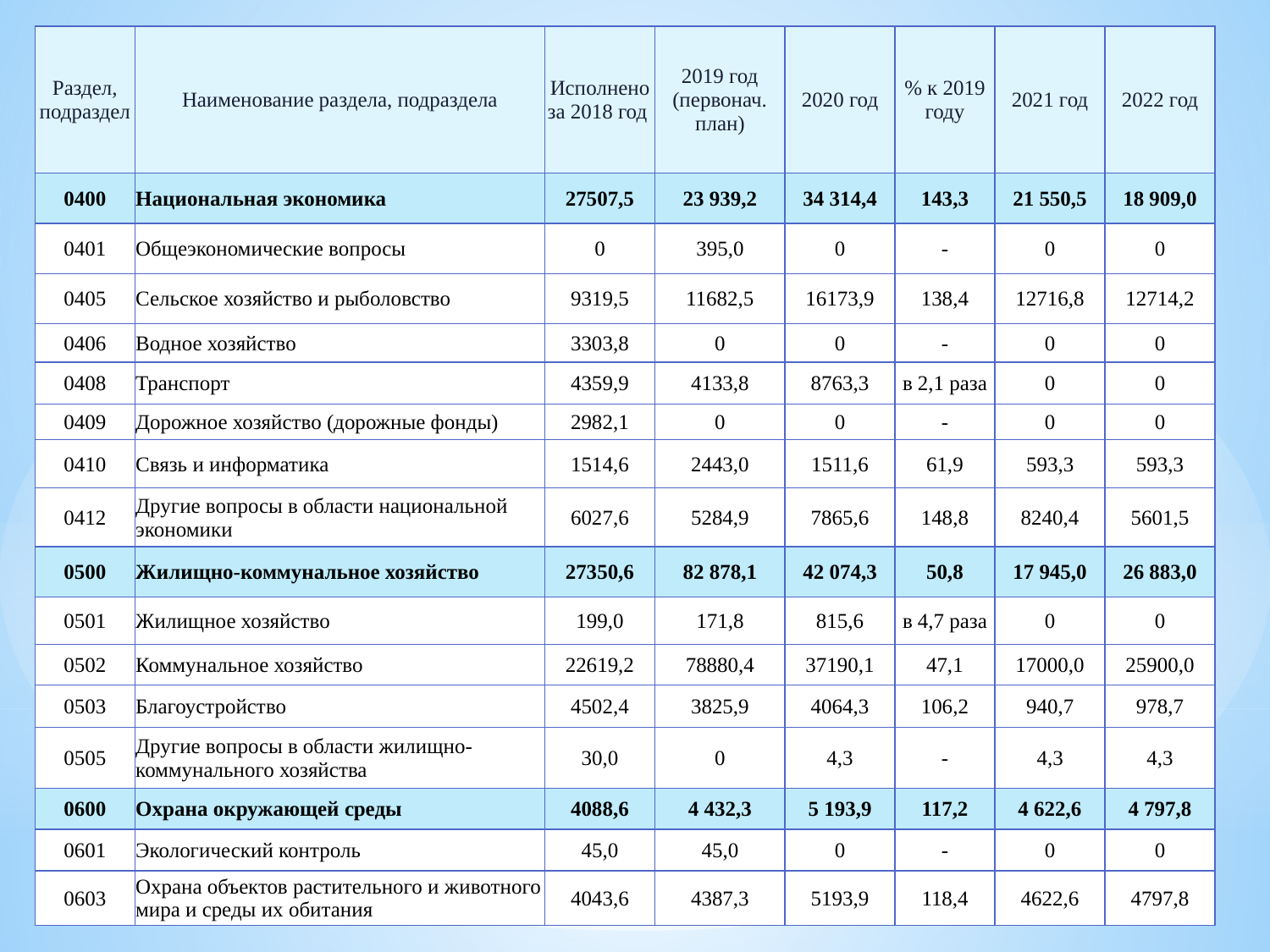

| Раздел, подраздел | Наименование раздела, подраздела | Исполнено за 2018 год | 2019 год (первонач. план) | 2020 год | % к 2019 году | 2021 год | 2022 год |
| --- | --- | --- | --- | --- | --- | --- | --- |
| 0400 | Национальная экономика | 27507,5 | 23 939,2 | 34 314,4 | 143,3 | 21 550,5 | 18 909,0 |
| 0401 | Общеэкономические вопросы | 0 | 395,0 | 0 | - | 0 | 0 |
| 0405 | Сельское хозяйство и рыболовство | 9319,5 | 11682,5 | 16173,9 | 138,4 | 12716,8 | 12714,2 |
| 0406 | Водное хозяйство | 3303,8 | 0 | 0 | - | 0 | 0 |
| 0408 | Транспорт | 4359,9 | 4133,8 | 8763,3 | в 2,1 раза | 0 | 0 |
| 0409 | Дорожное хозяйство (дорожные фонды) | 2982,1 | 0 | 0 | - | 0 | 0 |
| 0410 | Связь и информатика | 1514,6 | 2443,0 | 1511,6 | 61,9 | 593,3 | 593,3 |
| 0412 | Другие вопросы в области национальной экономики | 6027,6 | 5284,9 | 7865,6 | 148,8 | 8240,4 | 5601,5 |
| 0500 | Жилищно-коммунальное хозяйство | 27350,6 | 82 878,1 | 42 074,3 | 50,8 | 17 945,0 | 26 883,0 |
| 0501 | Жилищное хозяйство | 199,0 | 171,8 | 815,6 | в 4,7 раза | 0 | 0 |
| 0502 | Коммунальное хозяйство | 22619,2 | 78880,4 | 37190,1 | 47,1 | 17000,0 | 25900,0 |
| 0503 | Благоустройство | 4502,4 | 3825,9 | 4064,3 | 106,2 | 940,7 | 978,7 |
| 0505 | Другие вопросы в области жилищно-коммунального хозяйства | 30,0 | 0 | 4,3 | - | 4,3 | 4,3 |
| 0600 | Охрана окружающей среды | 4088,6 | 4 432,3 | 5 193,9 | 117,2 | 4 622,6 | 4 797,8 |
| 0601 | Экологический контроль | 45,0 | 45,0 | 0 | - | 0 | 0 |
| 0603 | Охрана объектов растительного и животного мира и среды их обитания | 4043,6 | 4387,3 | 5193,9 | 118,4 | 4622,6 | 4797,8 |